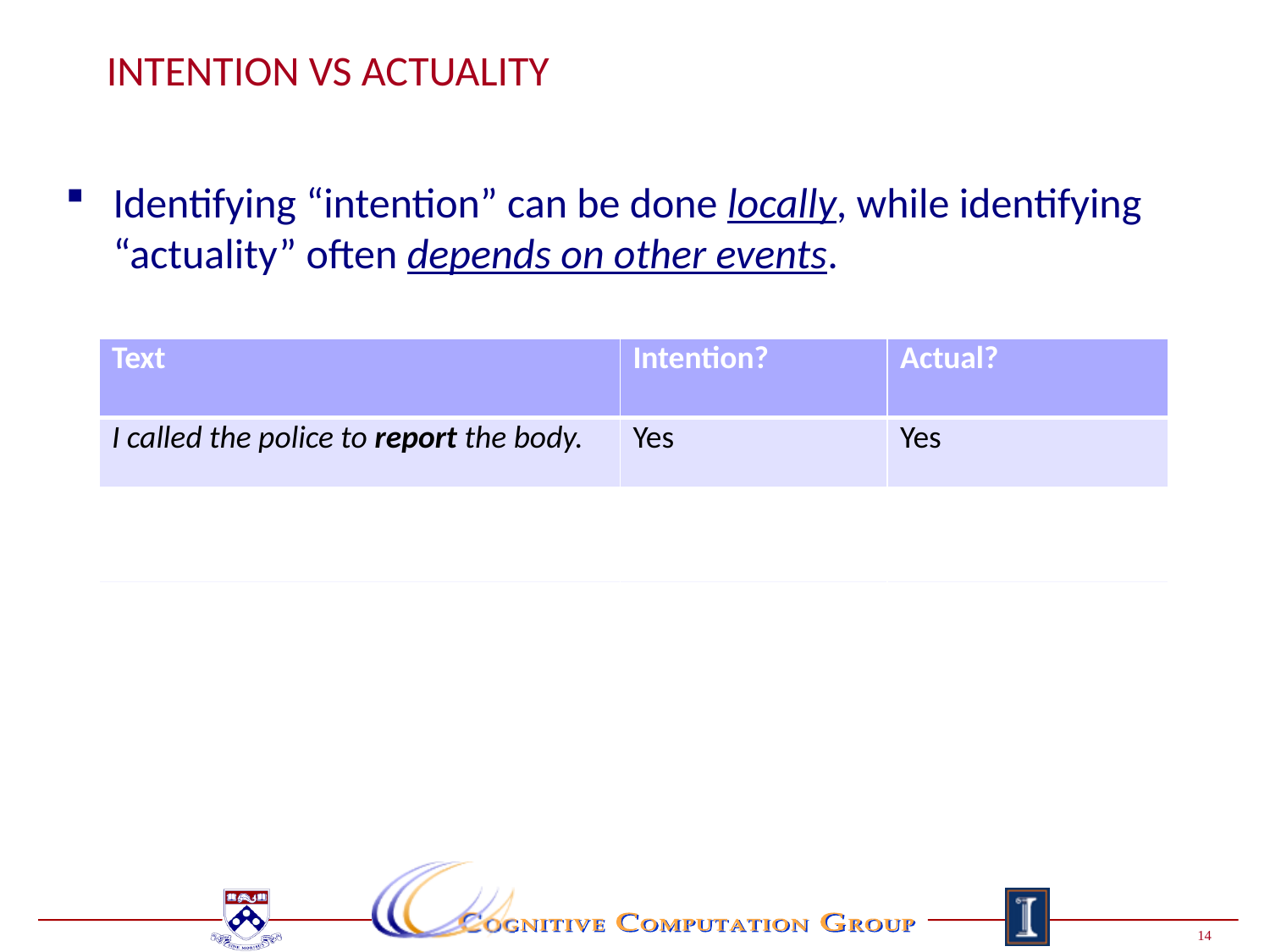

# Intention Vs Actuality
Identifying “intention” can be done locally, while identifying “actuality” often depends on other events.
| Text | Intention? | Actual? |
| --- | --- | --- |
| I called the police to report the body. | Yes | Yes |
| I called the police to report the body, but the line was busy. | Yes | No |
| Police came to restore order. | Yes | Yes |
| Police came to restore order, but 51 people were killed. | Yes | No |